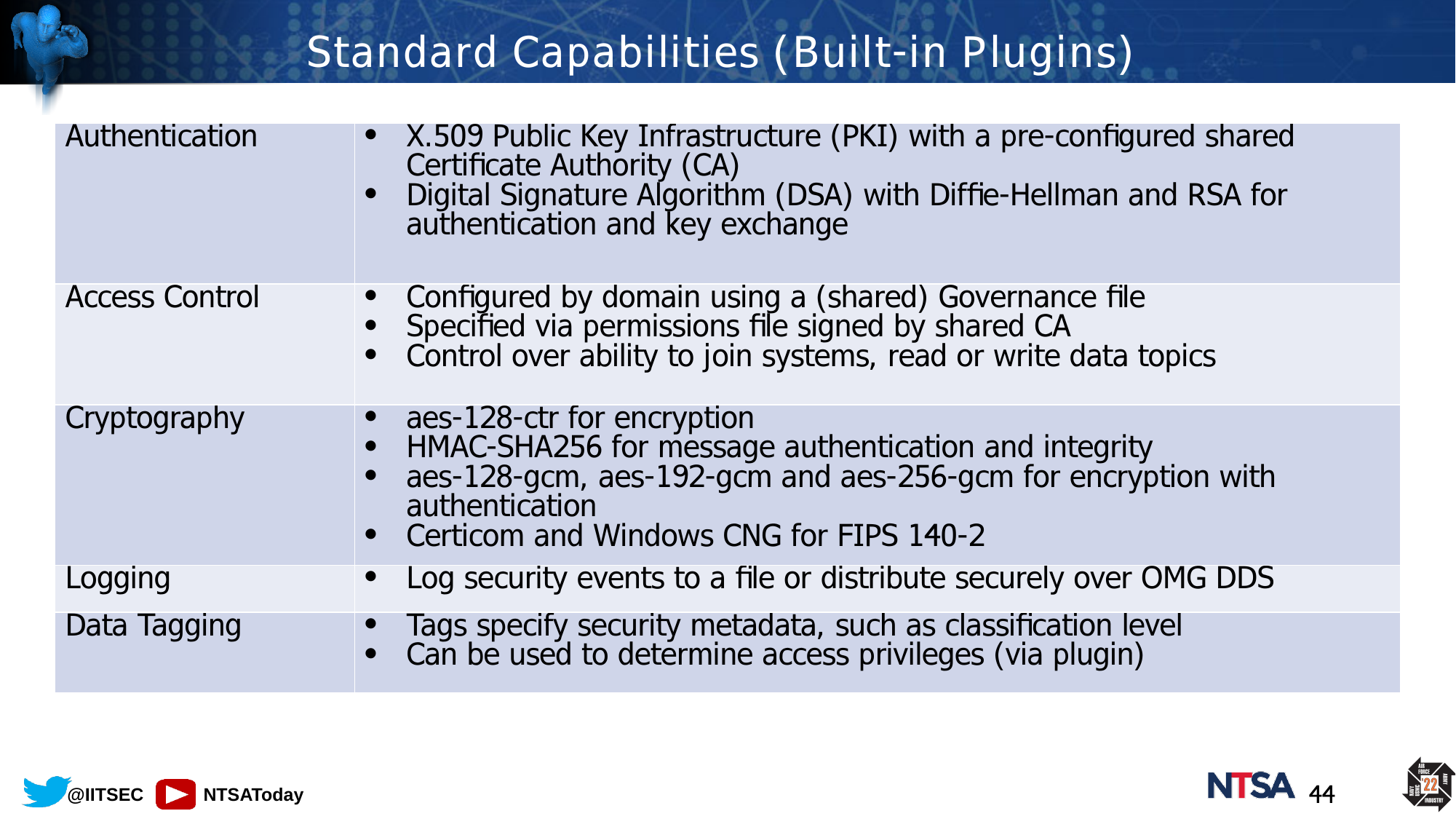

# Standard Capabilities (Built-in Plugins)
| Authentication | X.509 Public Key Infrastructure (PKI) with a pre-configured shared Certificate Authority (CA) Digital Signature Algorithm (DSA) with Diffie-Hellman and RSA for authentication and key exchange |
| --- | --- |
| Access Control | Configured by domain using a (shared) Governance file Specified via permissions file signed by shared CA Control over ability to join systems, read or write data topics |
| Cryptography | aes-128-ctr for encryption HMAC-SHA256 for message authentication and integrity aes-128-gcm, aes-192-gcm and aes-256-gcm for encryption with authentication Certicom and Windows CNG for FIPS 140-2 |
| Logging | Log security events to a file or distribute securely over OMG DDS |
| Data Tagging | Tags specify security metadata, such as classification level Can be used to determine access privileges (via plugin) |

44